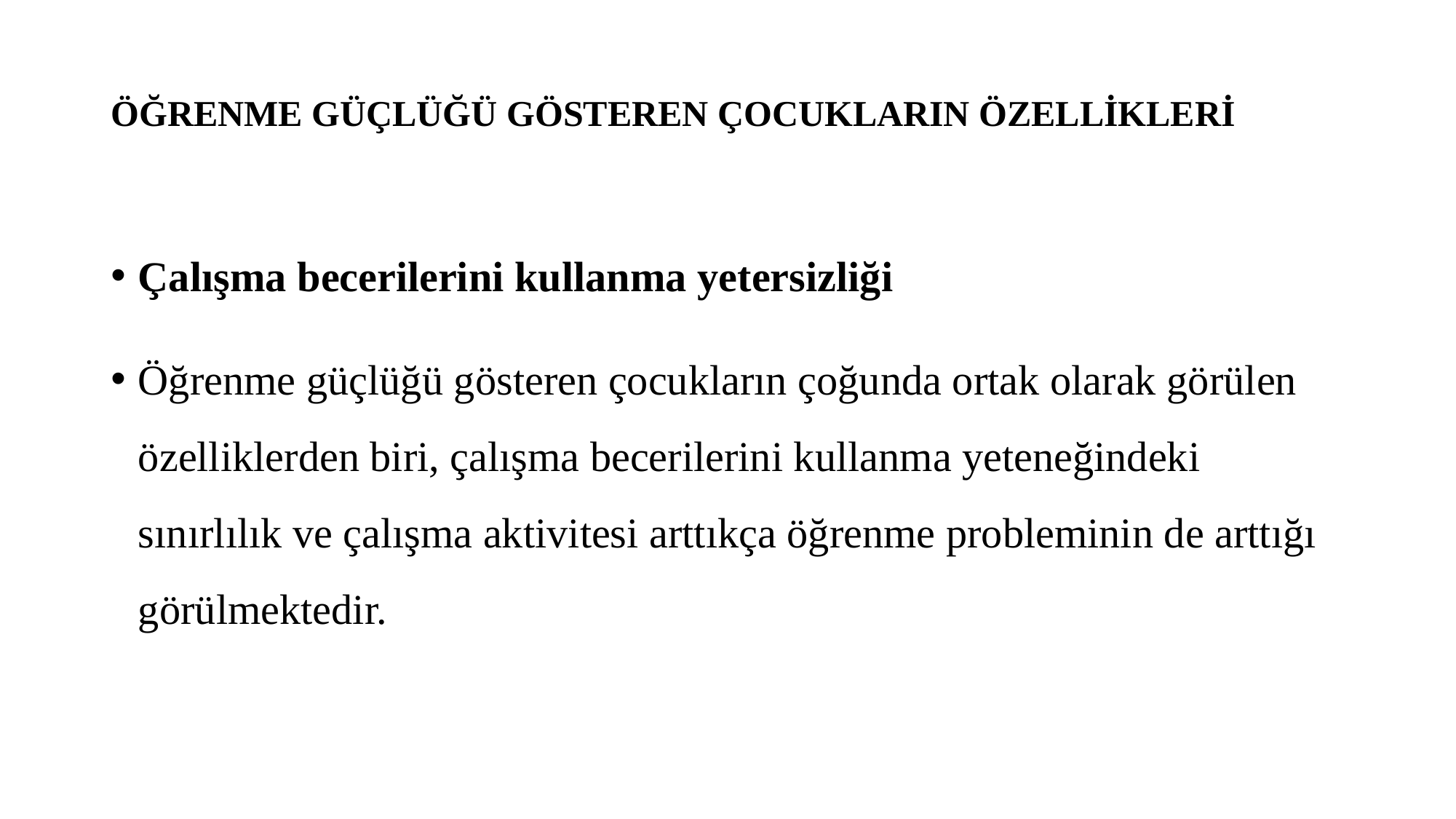

# ÖĞRENME GÜÇLÜĞÜ GÖSTEREN ÇOCUKLARIN ÖZELLİKLERİ
Çalışma becerilerini kullanma yetersizliği
Öğrenme güçlüğü gösteren çocukların çoğunda ortak olarak görülen özelliklerden biri, çalışma becerilerini kullanma yeteneğindeki sınırlılık ve çalışma aktivitesi arttıkça öğrenme probleminin de arttığı görülmektedir.